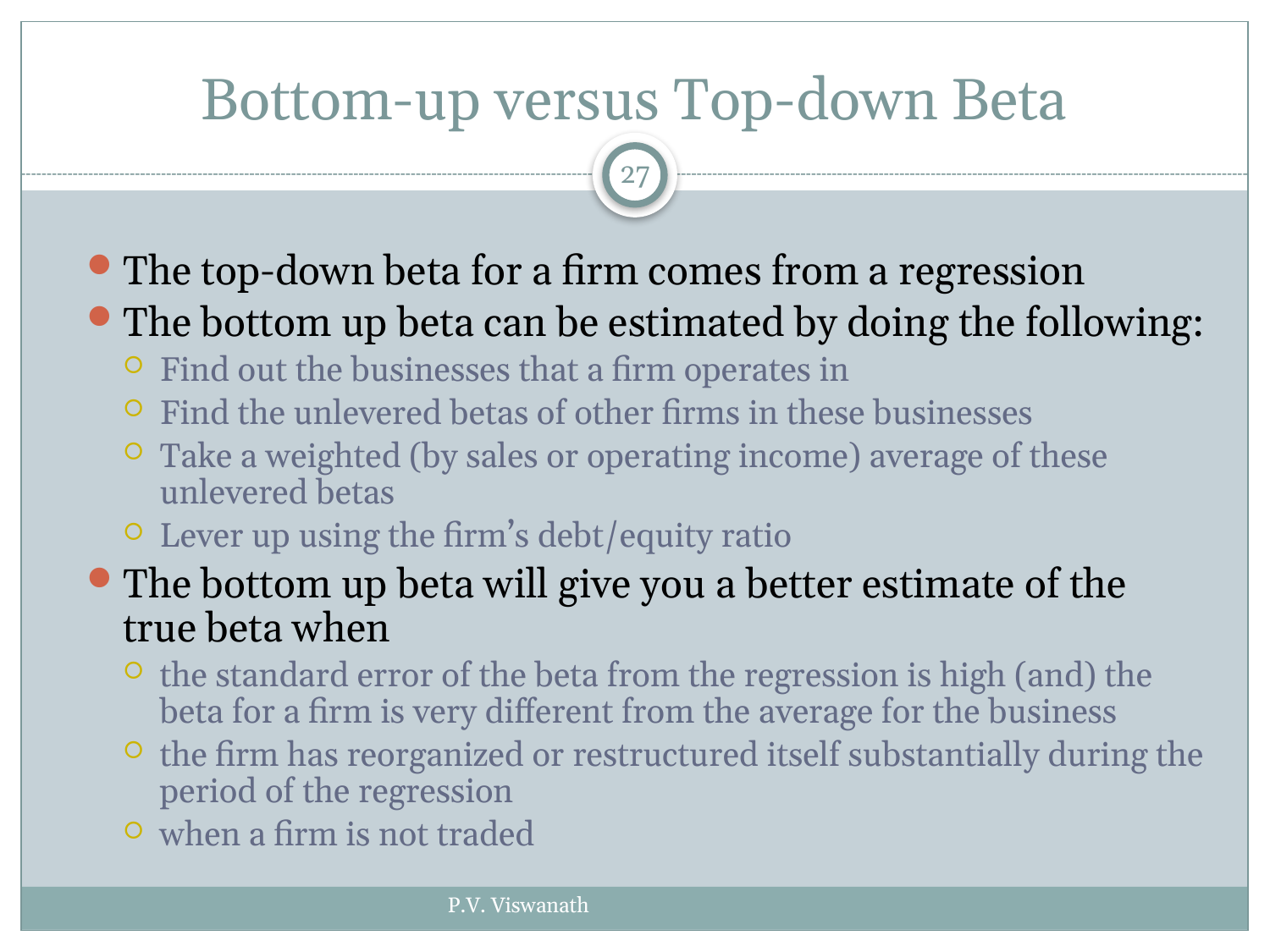

# Bottom-up versus Top-down Beta
27
The top-down beta for a firm comes from a regression
The bottom up beta can be estimated by doing the following:
Find out the businesses that a firm operates in
Find the unlevered betas of other firms in these businesses
Take a weighted (by sales or operating income) average of these unlevered betas
Lever up using the firm’s debt/equity ratio
The bottom up beta will give you a better estimate of the true beta when
the standard error of the beta from the regression is high (and) the beta for a firm is very different from the average for the business
the firm has reorganized or restructured itself substantially during the period of the regression
when a firm is not traded
P.V. Viswanath